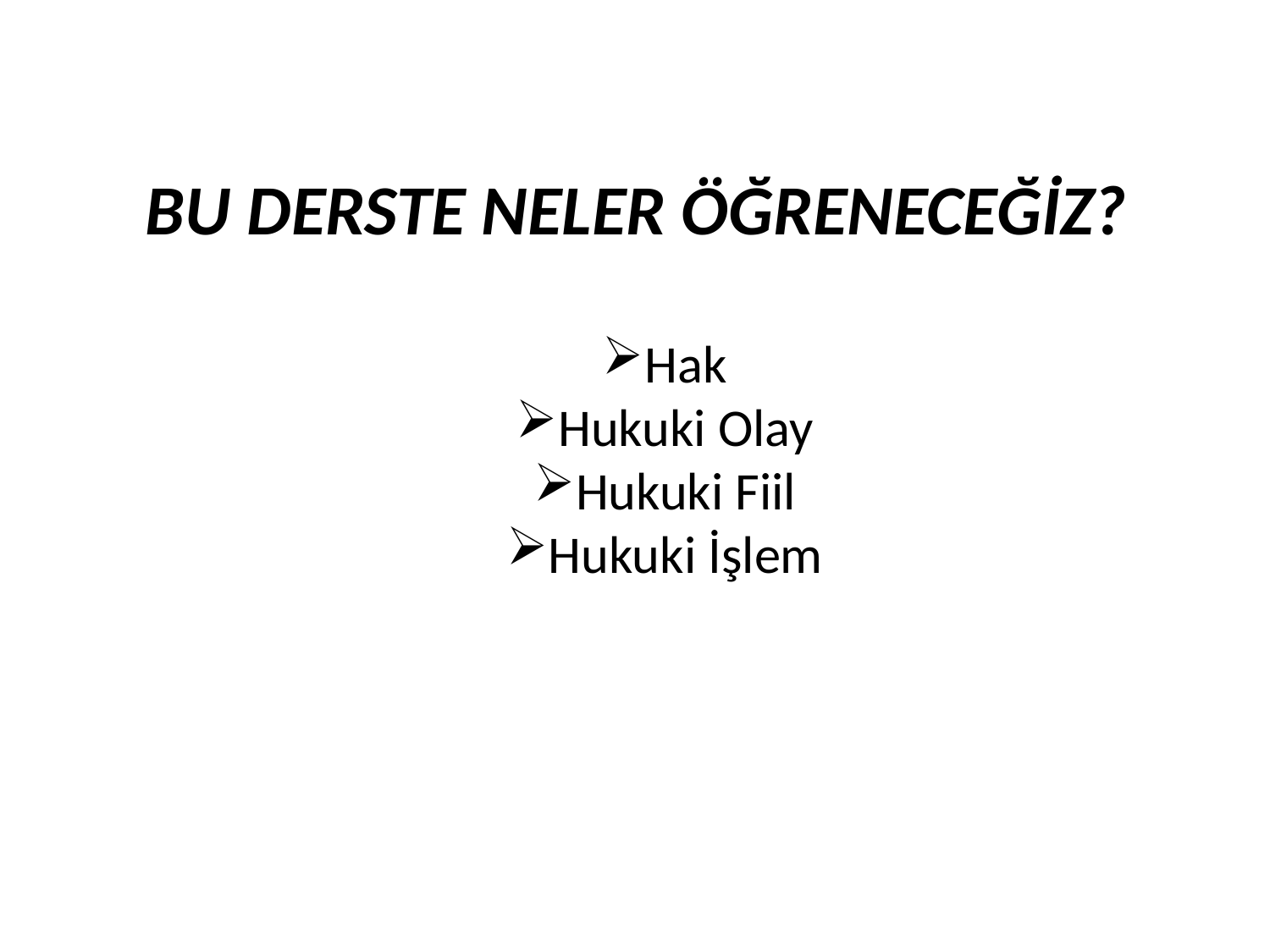

BU DERSTE NELER ÖĞRENECEĞİZ?

Hak
Hukuki Olay
Hukuki Fiil
Hukuki İşlem